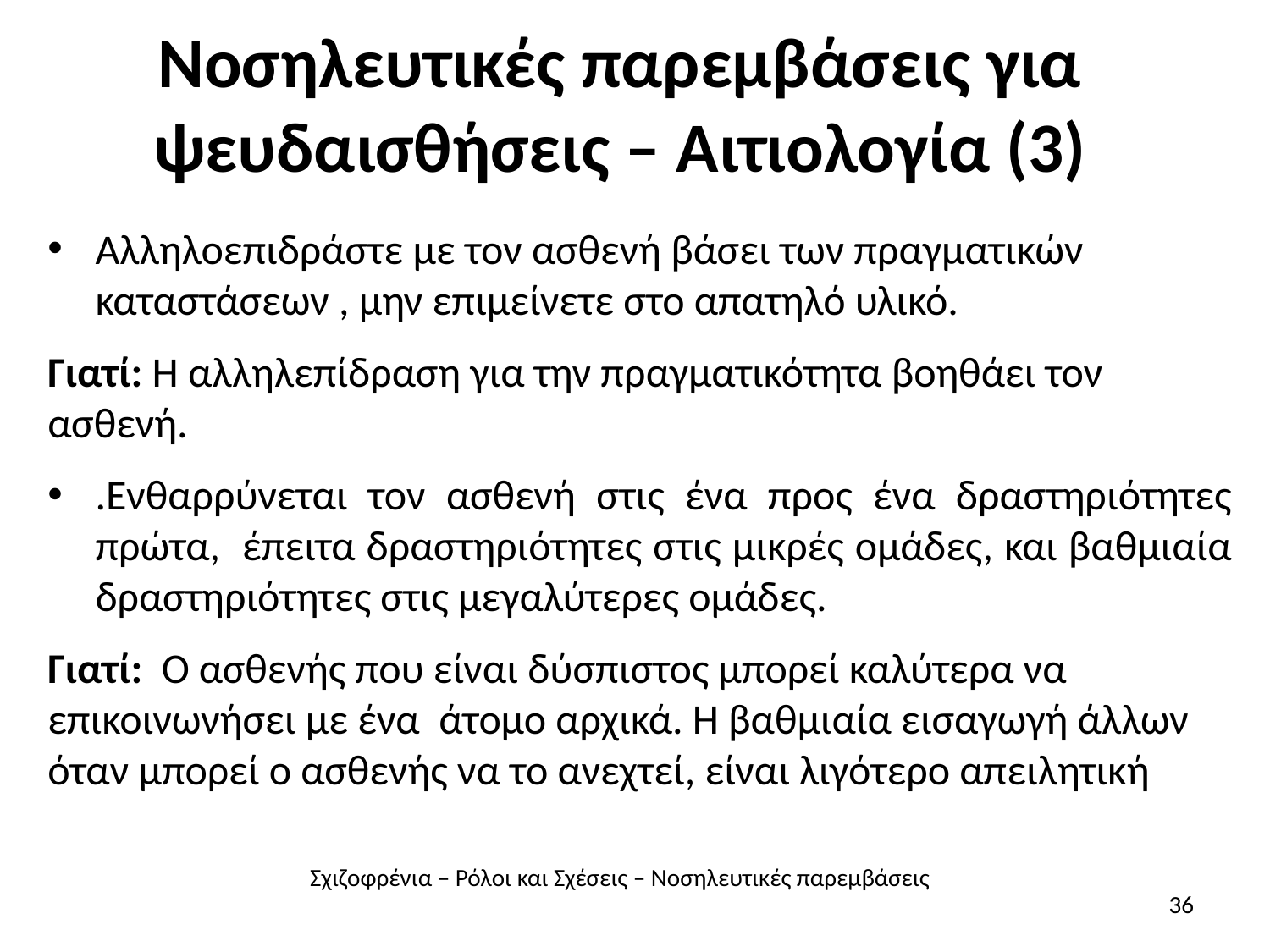

# Νοσηλευτικές παρεμβάσεις για ψευδαισθήσεις – Αιτιολογία (3)
Αλληλοεπιδράστε με τον ασθενή βάσει των πραγματικών καταστάσεων , μην επιμείνετε στο απατηλό υλικό.
Γιατί: Η αλληλεπίδραση για την πραγματικότητα βοηθάει τον ασθενή.
.Ενθαρρύνεται τον ασθενή στις ένα προς ένα δραστηριότητες πρώτα,  έπειτα δραστηριότητες στις μικρές ομάδες, και βαθμιαία δραστηριότητες στις μεγαλύτερες ομάδες.
Γιατί:  Ο ασθενής που είναι δύσπιστος μπορεί καλύτερα να επικοινωνήσει με ένα  άτομο αρχικά. Η βαθμιαία εισαγωγή άλλων όταν μπορεί ο ασθενής να το ανεχτεί, είναι λιγότερο απειλητική

Σχιζοφρένια – Ρόλοι και Σχέσεις – Νοσηλευτικές παρεμβάσεις
36